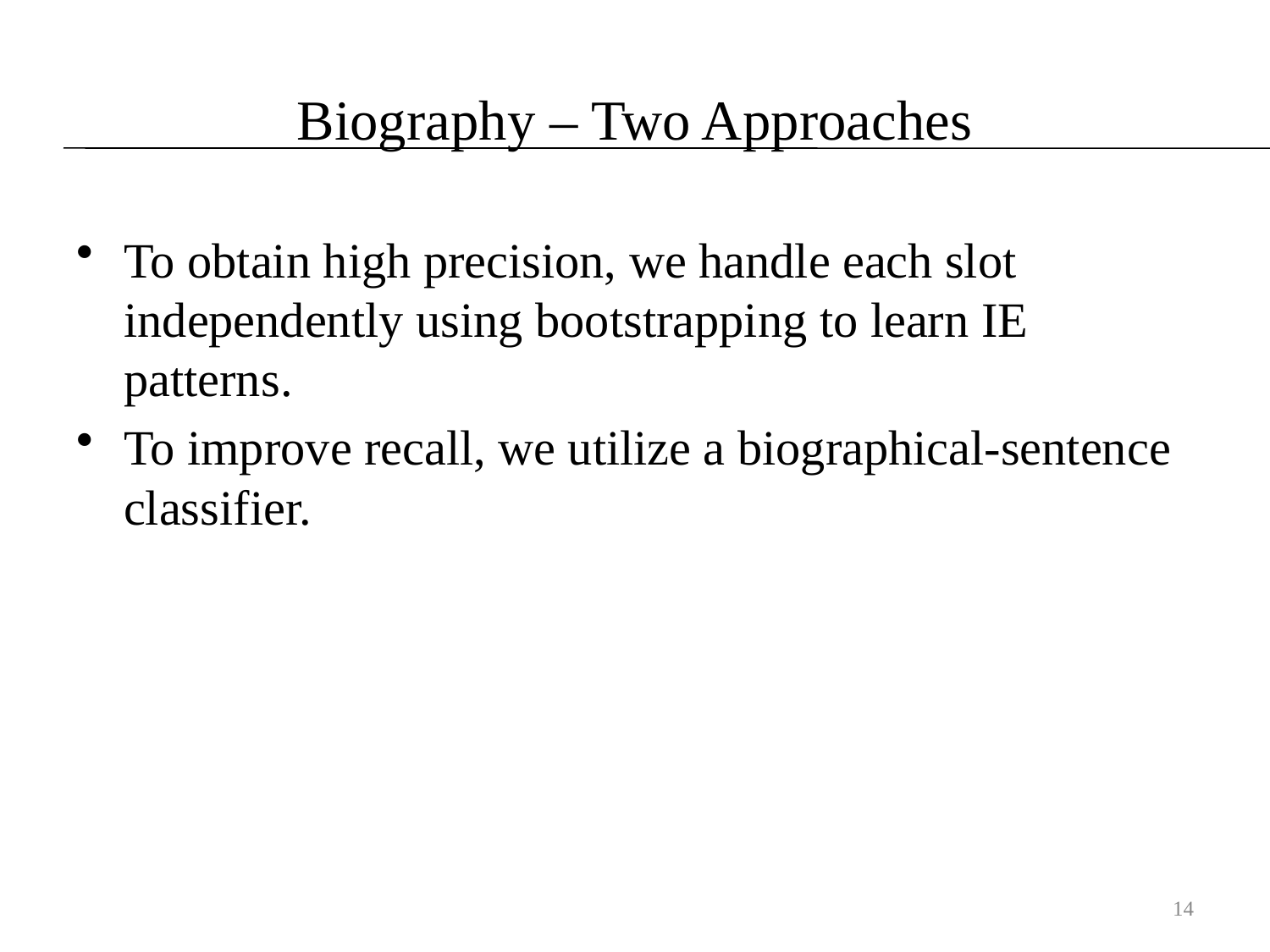

Biography – Two Approaches
To obtain high precision, we handle each slot independently using bootstrapping to learn IE patterns.
To improve recall, we utilize a biographical-sentence classifier.

14